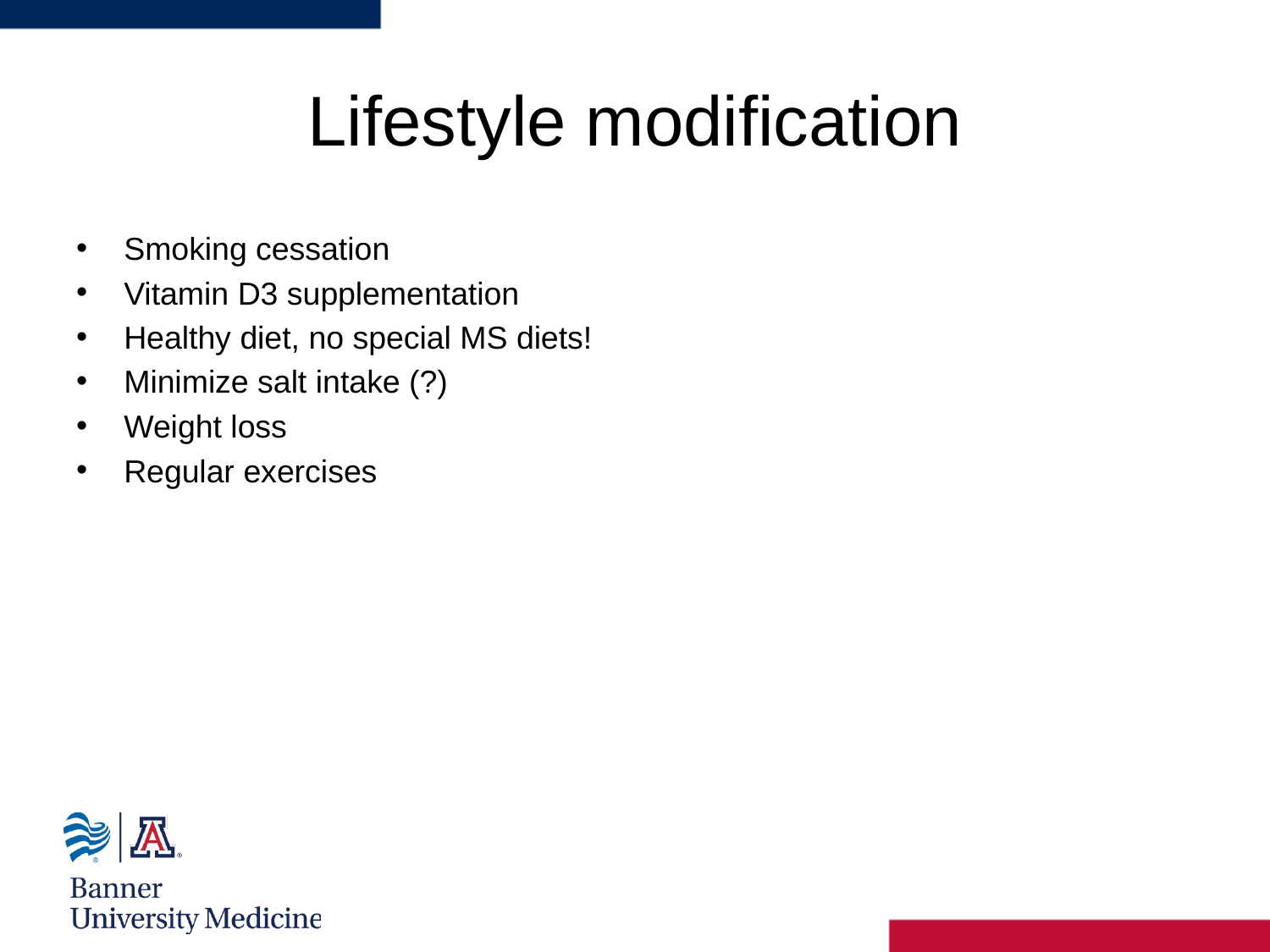

# Lifestyle modification
Smoking cessation
Vitamin D3 supplementation
Healthy diet, no special MS diets!
Minimize salt intake (?)
Weight loss
Regular exercises